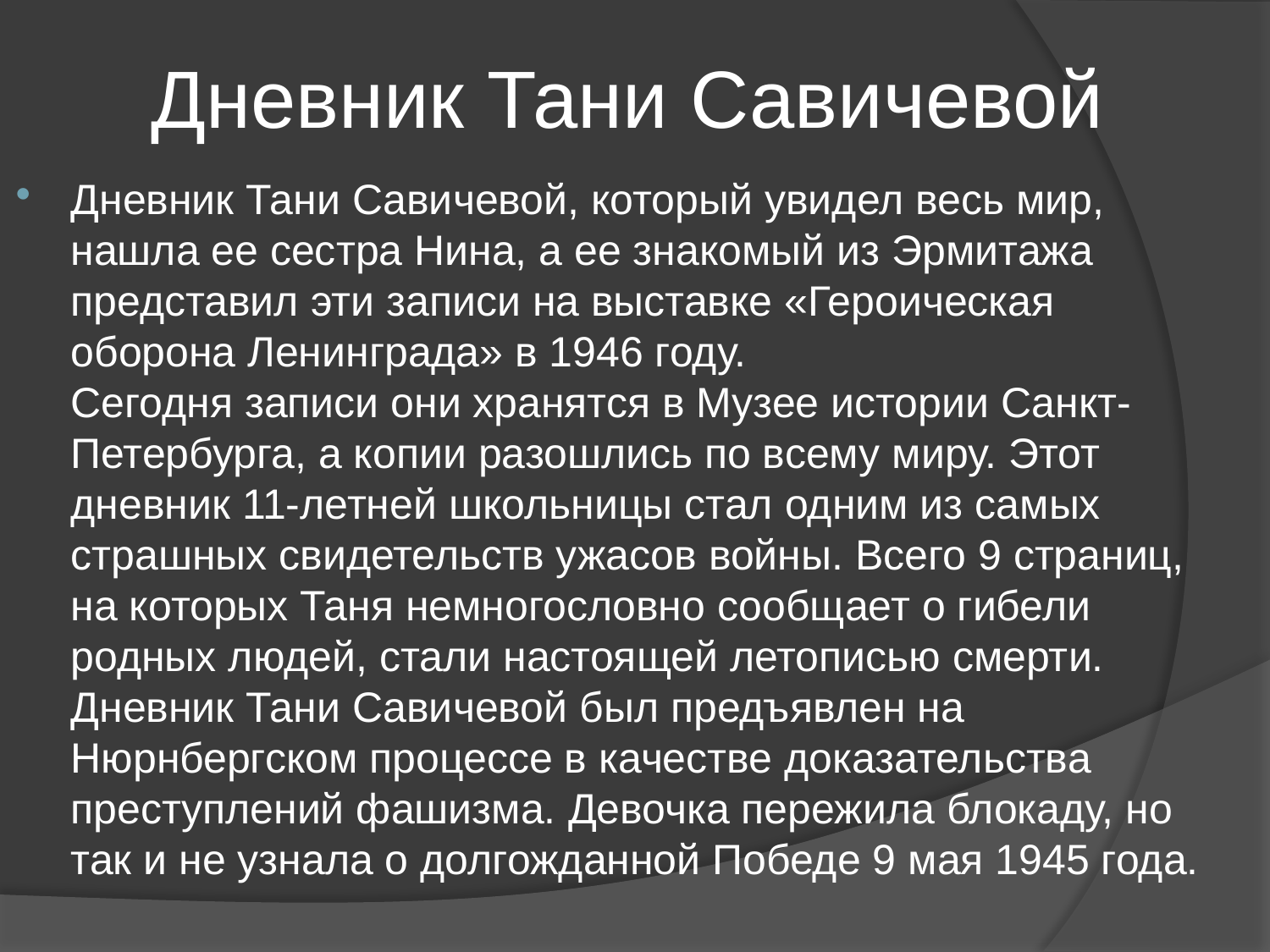

# Дневник Тани Савичевой
Дневник Тани Савичевой, который увидел весь мир, нашла ее сестра Нина, а ее знакомый из Эрмитажа представил эти записи на выставке «Героическая оборона Ленинграда» в 1946 году.
Сегодня записи они хранятся в Музее истории Санкт-Петербурга, а копии разошлись по всему миру. Этот дневник 11-летней школьницы стал одним из самых страшных свидетельств ужасов войны. Всего 9 страниц, на которых Таня немногословно сообщает о гибели родных людей, стали настоящей летописью смерти. Дневник Тани Савичевой был предъявлен на Нюрнбергском процессе в качестве доказательства преступлений фашизма. Девочка пережила блокаду, но так и не узнала о долгожданной Победе 9 мая 1945 года.